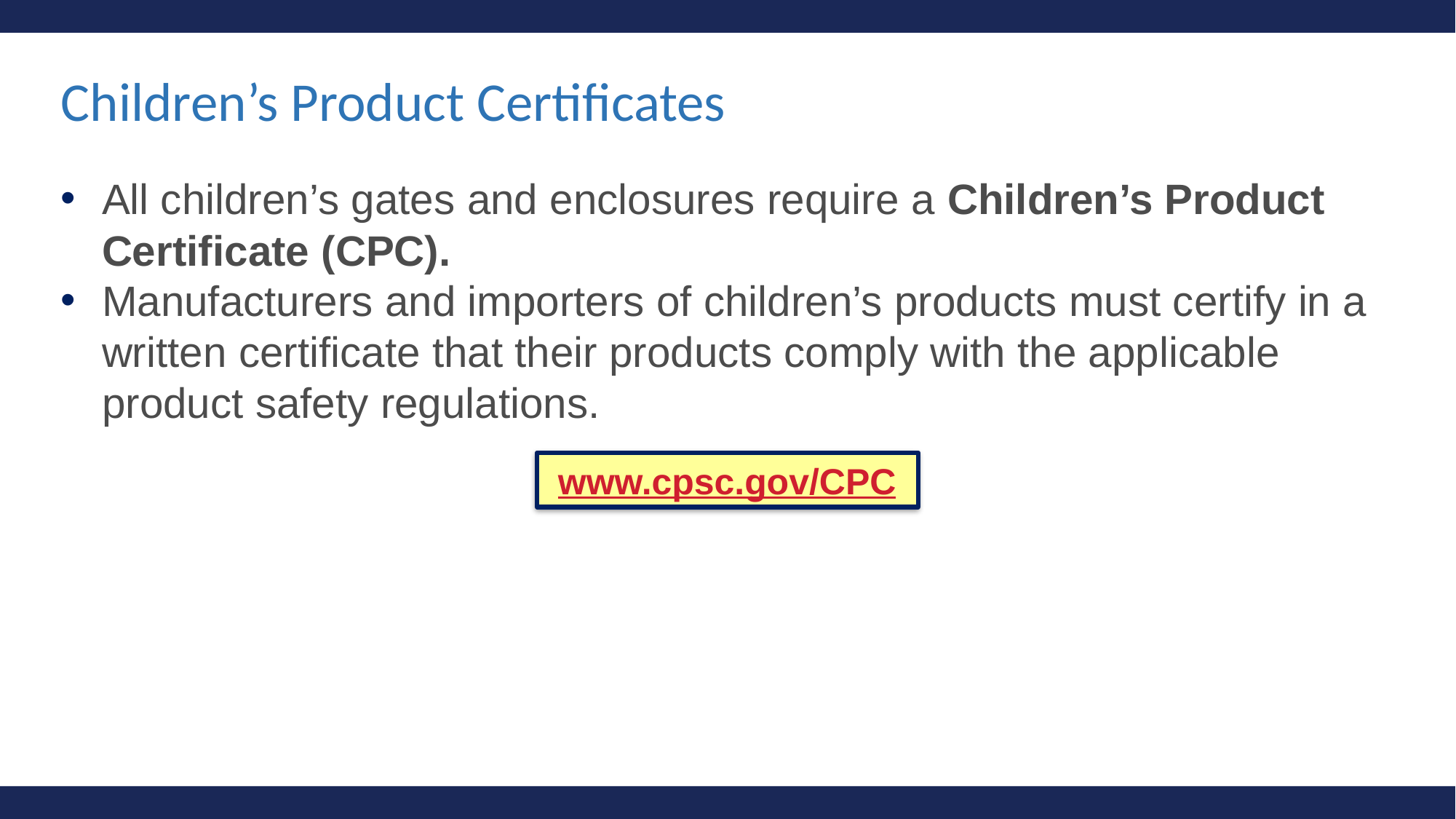

# Children’s Product Certificates
All children’s gates and enclosures require a Children’s Product Certificate (CPC).
Manufacturers and importers of children’s products must certify in a written certificate that their products comply with the applicable product safety regulations.
 www.cpsc.gov/CPC